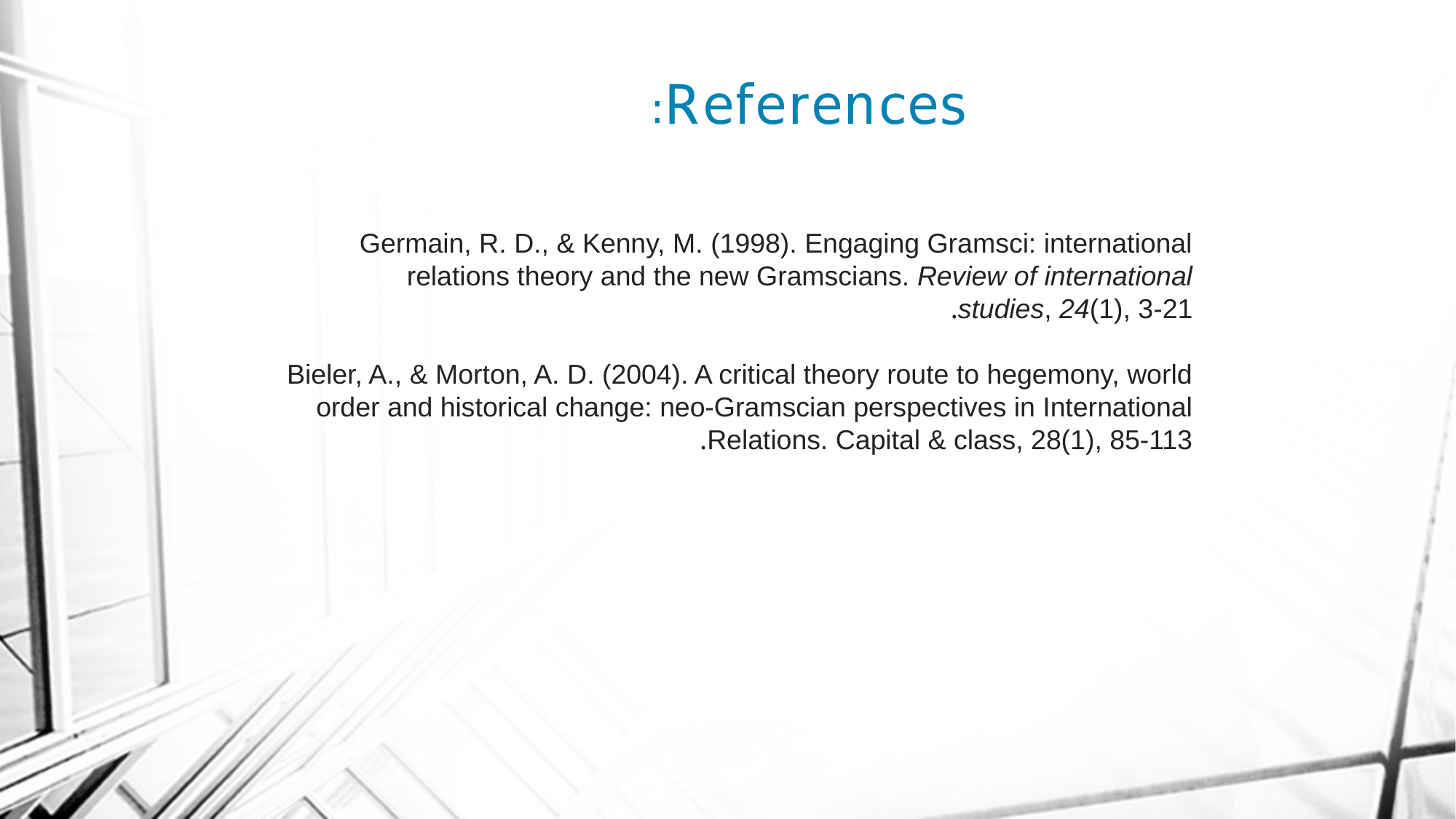

# References:
Germain, R. D., & Kenny, M. (1998). Engaging Gramsci: international relations theory and the new Gramscians. Review of international studies, 24(1), 3-21.

Bieler, A., & Morton, A. D. (2004). A critical theory route to hegemony, world order and historical change: neo-Gramscian perspectives in International Relations. Capital & class, 28(1), 85-113.